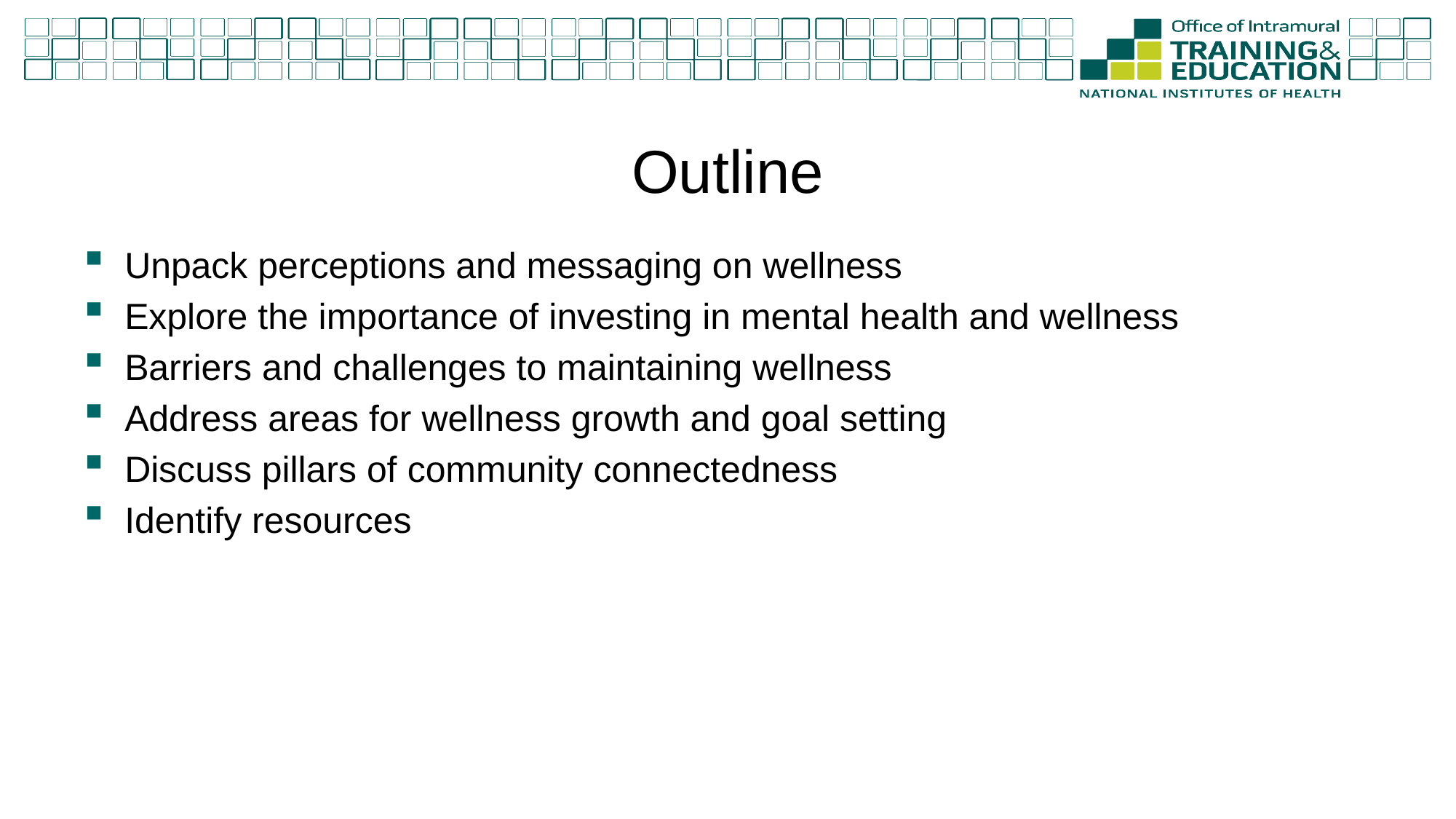

# Outline
Unpack perceptions and messaging on wellness
Explore the importance of investing in mental health and wellness
Barriers and challenges to maintaining wellness
Address areas for wellness growth and goal setting
Discuss pillars of community connectedness
Identify resources